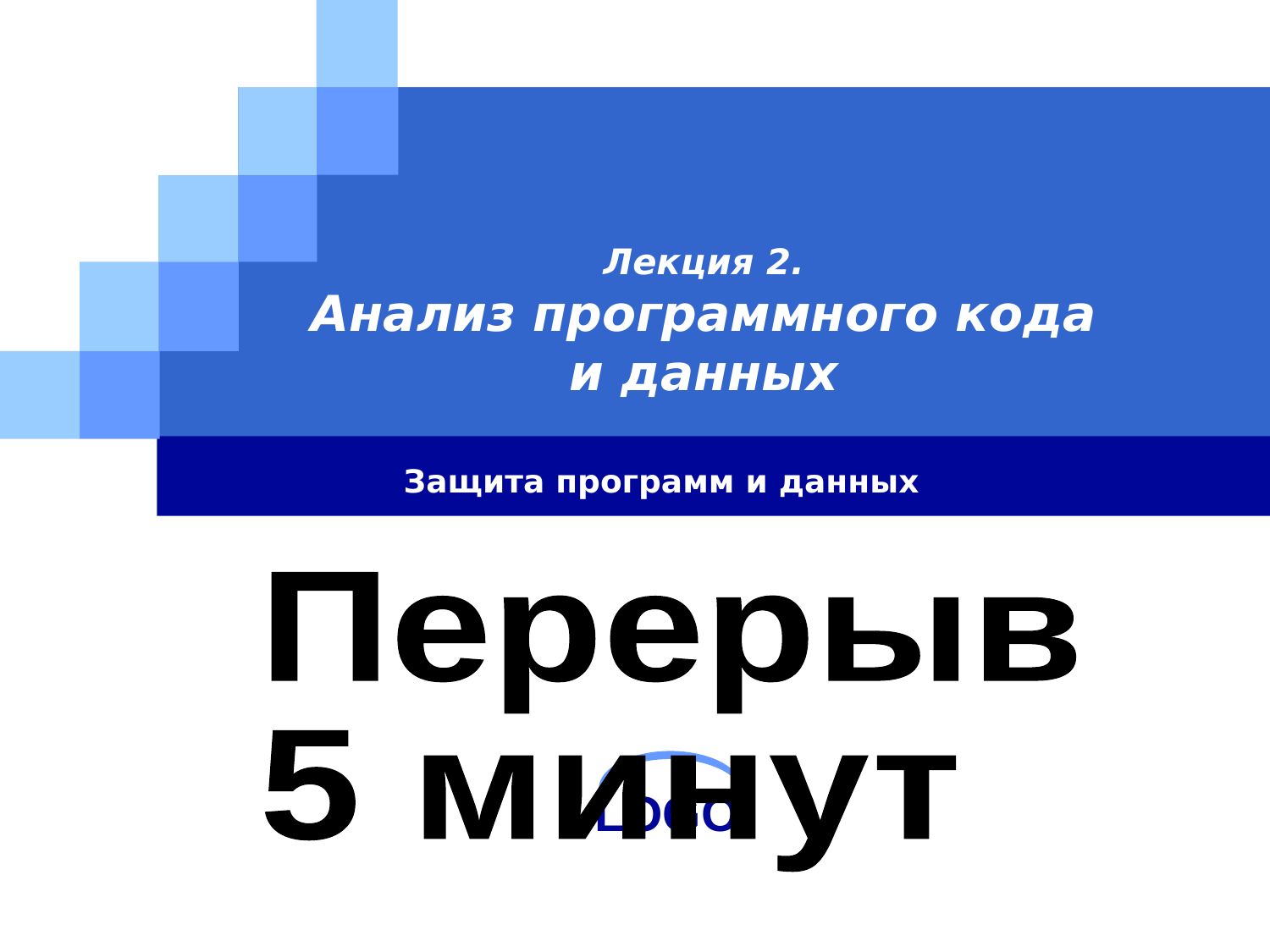

# Лекция 2. Анализ программного кода и данных
Защита программ и данных
Перерыв
5 минут
www.themegallery.com